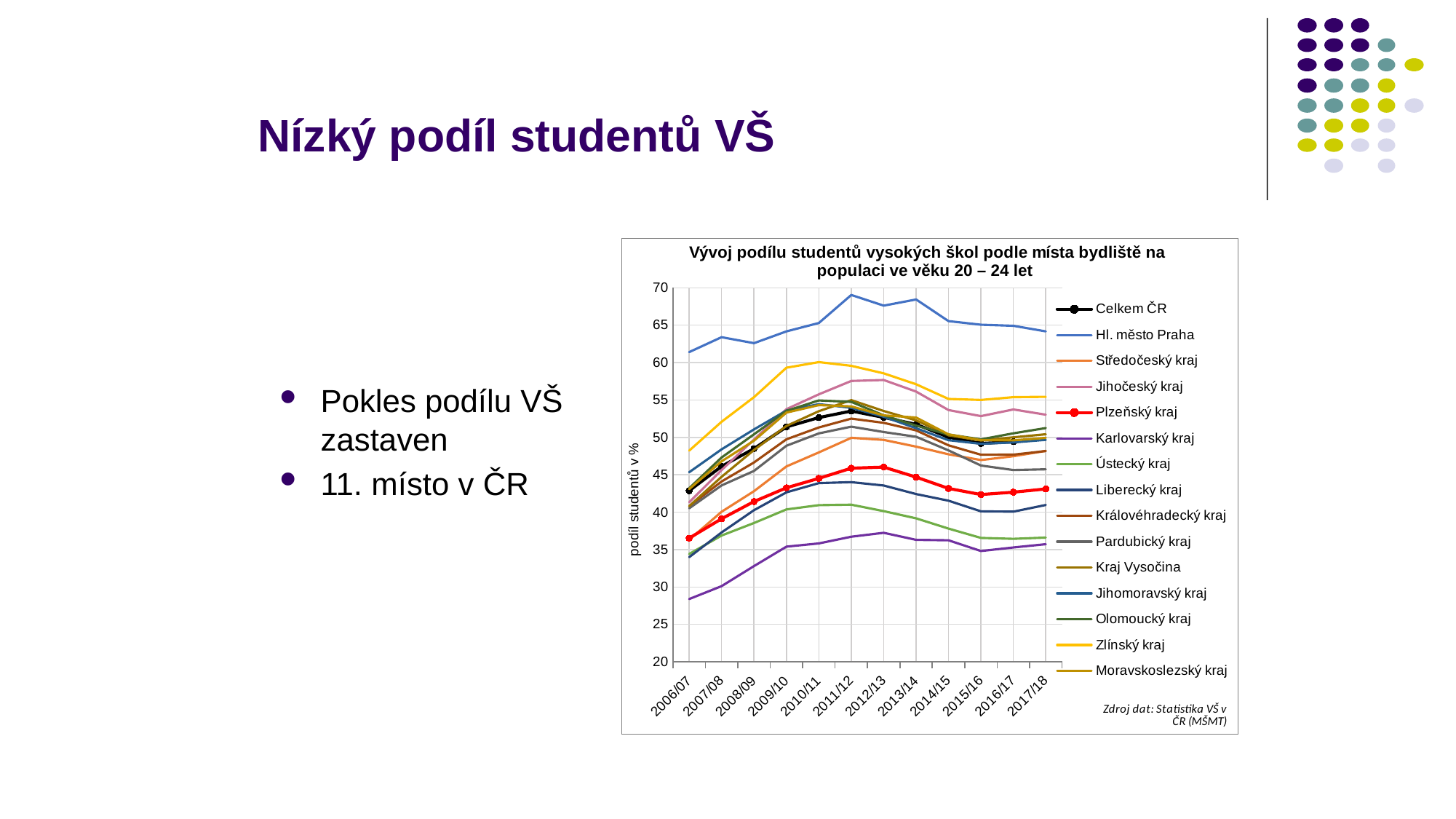

# Nízký podíl studentů VŠ

[unsupported chart]

Pokles podílu VŠ zastaven
11. místo v ČR